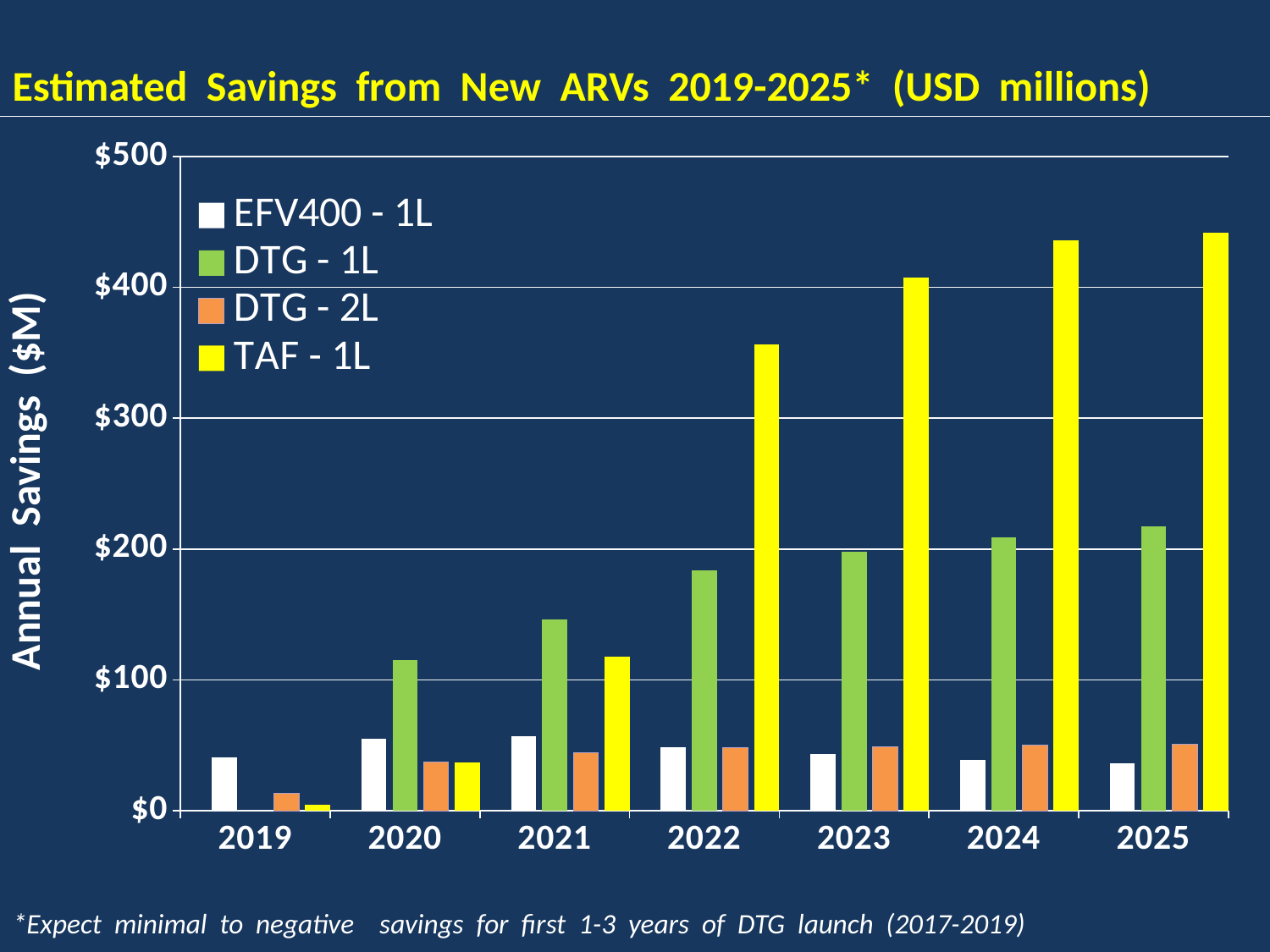

Estimated  Savings  from  New  ARVs  2019-2025*  (USD  millions)

### Chart

| Category |  | EFV400 - 1L | DTG - 1L | DTG - 2L | TAF - 1L |
|---|---|---|---|---|---|
| 2019 | None | 40.90423365469064 | None | 13.41179622856772 | 4.329061645815383 |
| 2020 | None | 54.75468116795499 | 114.9824054327588 | 37.09627940192231 | 37.11592517375371 |
| 2021 | None | 57.16183596879532 | 145.9497299682868 | 44.15137774187091 | 117.7096326804784 |
| 2022 | None | 48.20582318106663 | 183.4510242101116 | 48.14356893084946 | 356.314499838716 |
| 2023 | None | 43.09384754358104 | 198.1330646057022 | 49.10882409807021 | 407.2819882453708 |
| 2024 | None | 38.98832859319222 | 209.0795558953553 | 49.93152571929987 | 435.9281225771196 |
| 2025 | None | 35.91605263839932 | 217.5732197471922 | 50.68844483803528 | 441.7147083403873 |
Annual  Savings  ($M)
*Expect  minimal  to  negative    savings  for  first  1-3  years  of  DTG  launch  (2017-2019)